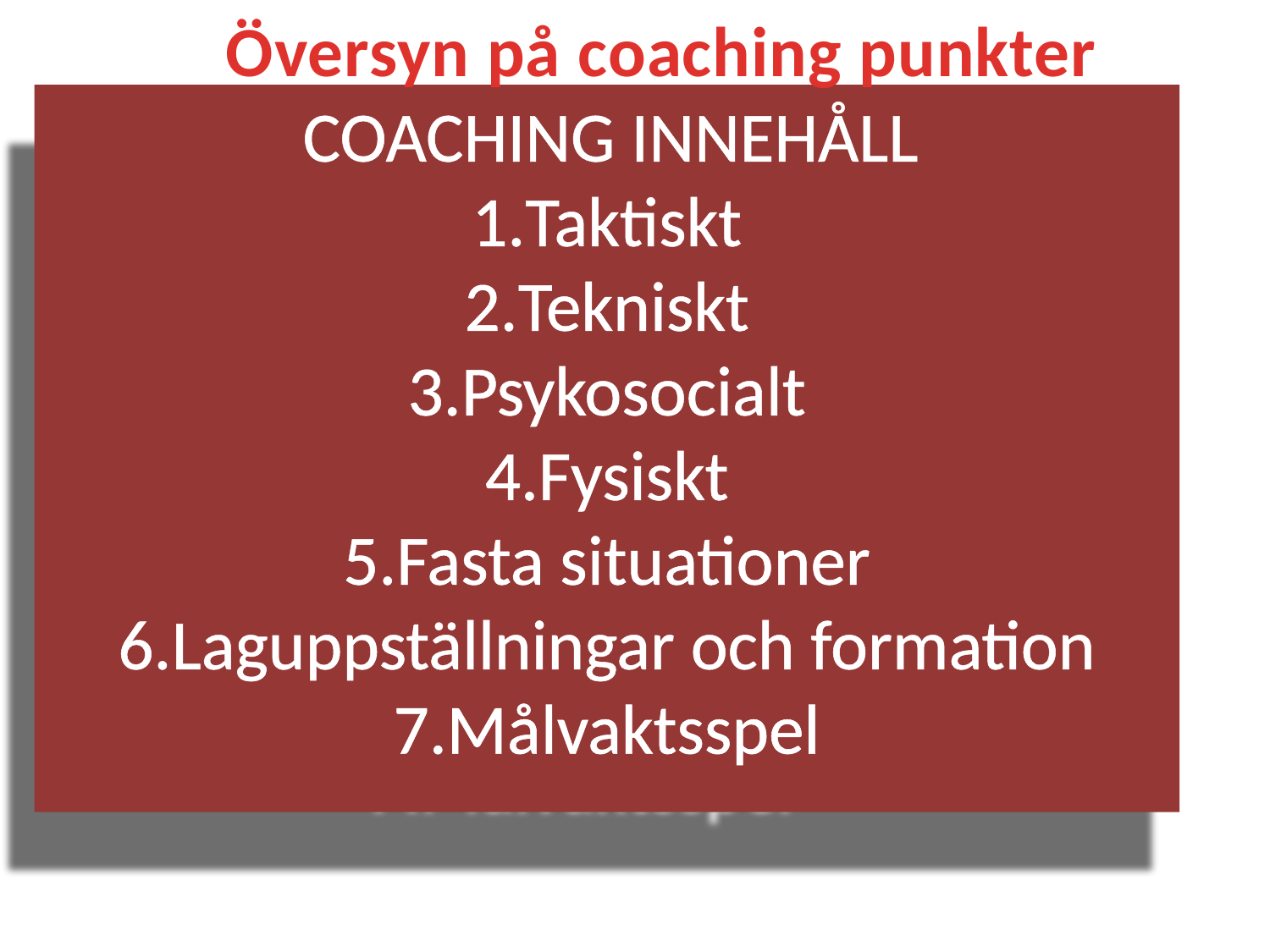

Översyn på coaching punkter
 COACHING INNEHÅLL
Taktiskt
Tekniskt
Psykosocialt
Fysiskt
Fasta situationer
Laguppställningar och formation
Målvaktsspel